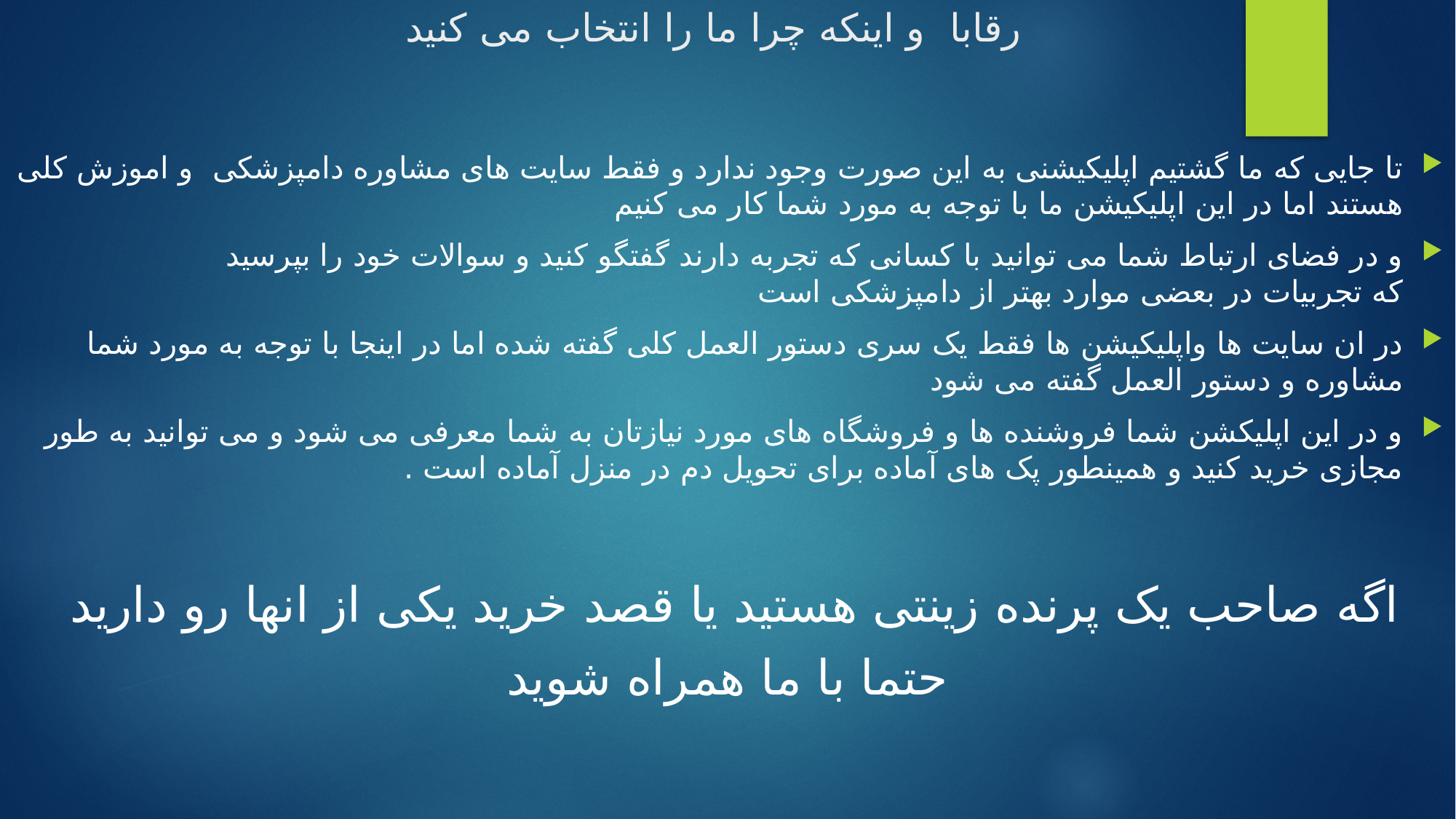

# رقابا  و اینکه چرا ما را انتخاب می کنید
تا جایی که ما گشتیم اپلیکیشنی به این صورت وجود ندارد و فقط سایت های مشاوره دامپزشکی  و اموزش کلی هستند اما در این اپلیکیشن ما با توجه به مورد شما کار می کنیم
و در فضای ارتباط شما می توانید با کسانی که تجربه دارند گفتگو کنید و سوالات خود را بپرسید
که تجربیات در بعضی موارد بهتر از دامپزشکی است
در ان سایت ها واپلیکیشن ها فقط یک سری دستور العمل کلی گفته شده اما در اینجا با توجه به مورد شما مشاوره و دستور العمل گفته می شود
و در این اپلیکشن شما فروشنده ها و فروشگاه های مورد نیازتان به شما معرفی می شود و می توانید به طور مجازی خرید کنید و همینطور پک های آماده برای تحویل دم در منزل آماده است .

اگه صاحب یک پرنده زینتی هستید یا قصد خرید یکی از انها رو دارید
حتما با ما همراه شوید